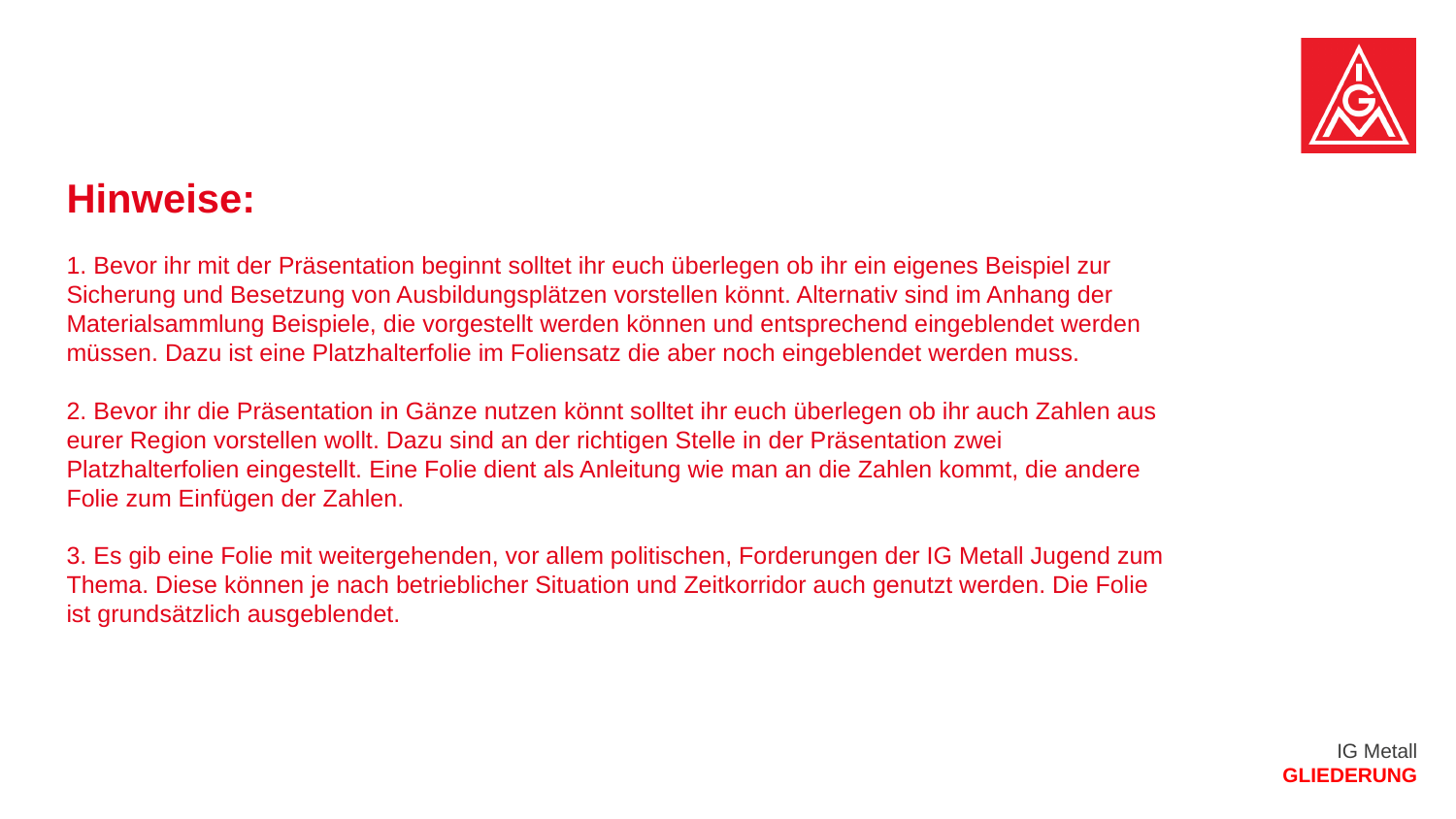

Hinweise:
1. Bevor ihr mit der Präsentation beginnt solltet ihr euch überlegen ob ihr ein eigenes Beispiel zur Sicherung und Besetzung von Ausbildungsplätzen vorstellen könnt. Alternativ sind im Anhang der Materialsammlung Beispiele, die vorgestellt werden können und entsprechend eingeblendet werden müssen. Dazu ist eine Platzhalterfolie im Foliensatz die aber noch eingeblendet werden muss.

2. Bevor ihr die Präsentation in Gänze nutzen könnt solltet ihr euch überlegen ob ihr auch Zahlen aus eurer Region vorstellen wollt. Dazu sind an der richtigen Stelle in der Präsentation zwei Platzhalterfolien eingestellt. Eine Folie dient als Anleitung wie man an die Zahlen kommt, die andere Folie zum Einfügen der Zahlen.

3. Es gib eine Folie mit weitergehenden, vor allem politischen, Forderungen der IG Metall Jugend zum Thema. Diese können je nach betrieblicher Situation und Zeitkorridor auch genutzt werden. Die Folie ist grundsätzlich ausgeblendet.